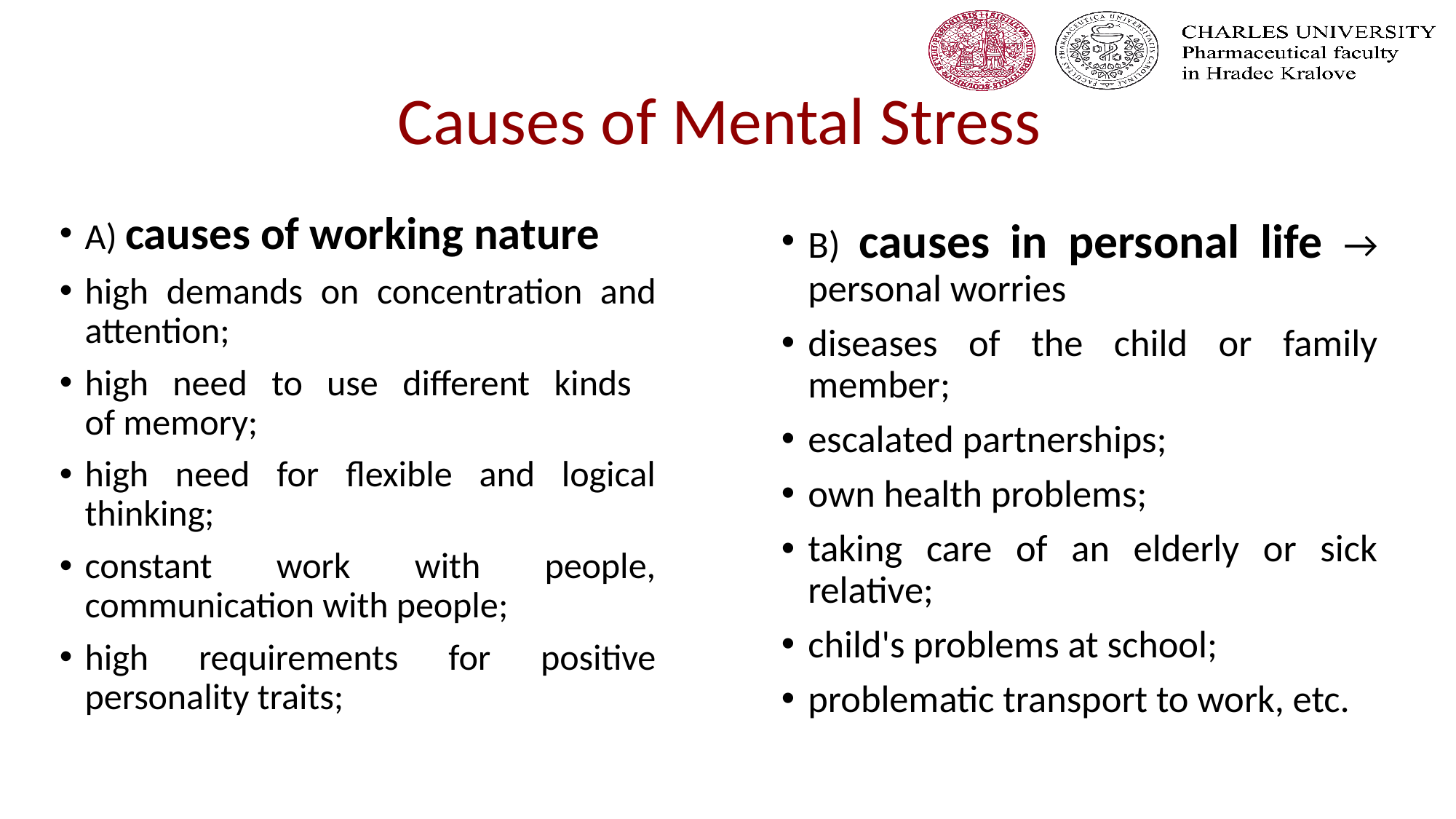

# Causes of Mental Stress
A) causes of working nature
high demands on concentration and attention;
high need to use different kinds
of memory;
high need for flexible and logical thinking;
constant work with people, communication with people;
high requirements for positive personality traits;
B) causes in personal life → personal worries
diseases of the child or family member;
escalated partnerships;
own health problems;
taking care of an elderly or sick relative;
child's problems at school;
problematic transport to work, etc.